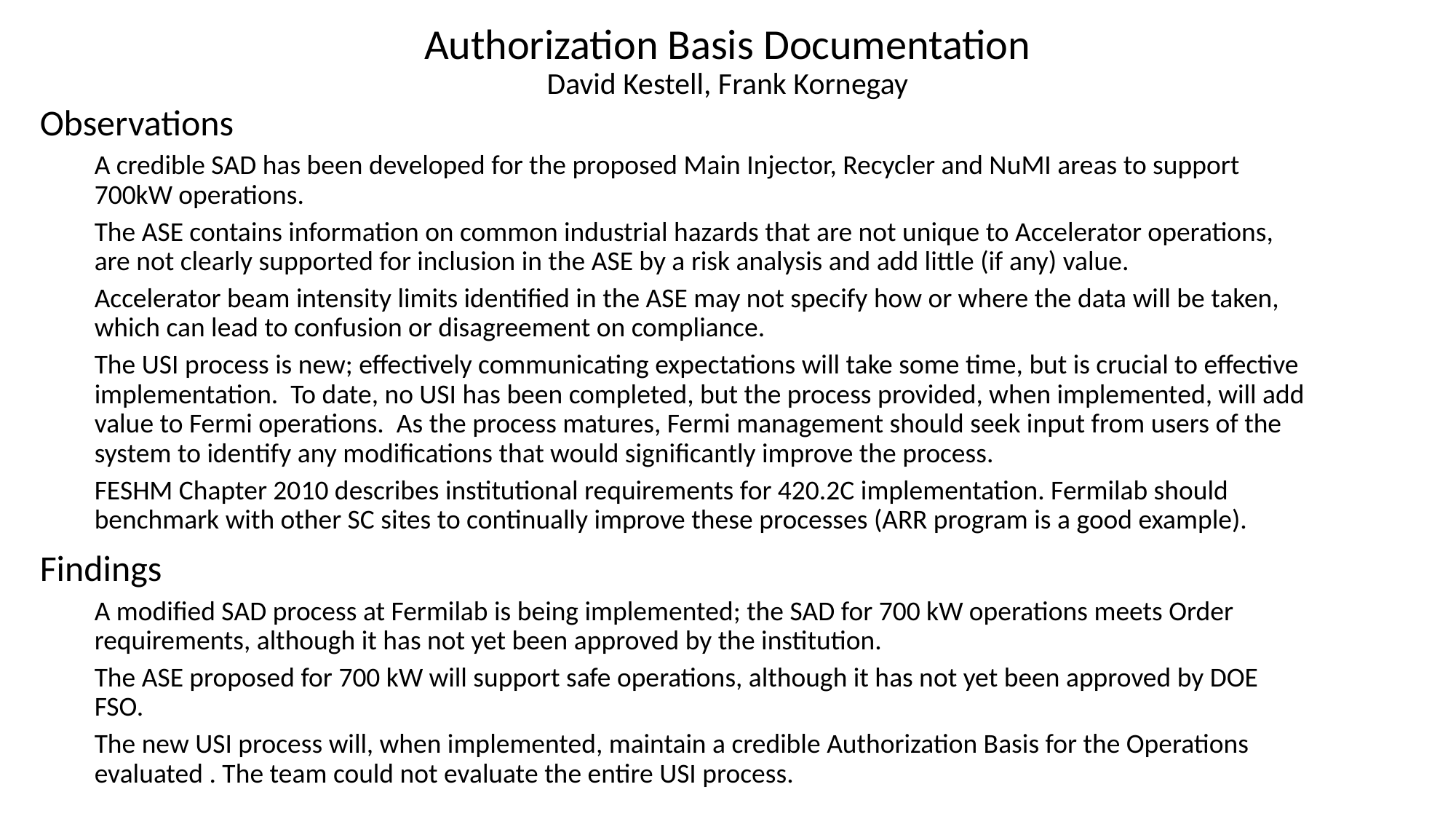

# Authorization Basis Documentation David Kestell, Frank Kornegay
Observations
A credible SAD has been developed for the proposed Main Injector, Recycler and NuMI areas to support 700kW operations.
The ASE contains information on common industrial hazards that are not unique to Accelerator operations, are not clearly supported for inclusion in the ASE by a risk analysis and add little (if any) value.
Accelerator beam intensity limits identified in the ASE may not specify how or where the data will be taken, which can lead to confusion or disagreement on compliance.
The USI process is new; effectively communicating expectations will take some time, but is crucial to effective implementation.  To date, no USI has been completed, but the process provided, when implemented, will add value to Fermi operations.  As the process matures, Fermi management should seek input from users of the system to identify any modifications that would significantly improve the process.
FESHM Chapter 2010 describes institutional requirements for 420.2C implementation. Fermilab should benchmark with other SC sites to continually improve these processes (ARR program is a good example).
Findings
A modified SAD process at Fermilab is being implemented; the SAD for 700 kW operations meets Order requirements, although it has not yet been approved by the institution.
The ASE proposed for 700 kW will support safe operations, although it has not yet been approved by DOE FSO.
The new USI process will, when implemented, maintain a credible Authorization Basis for the Operations evaluated . The team could not evaluate the entire USI process.